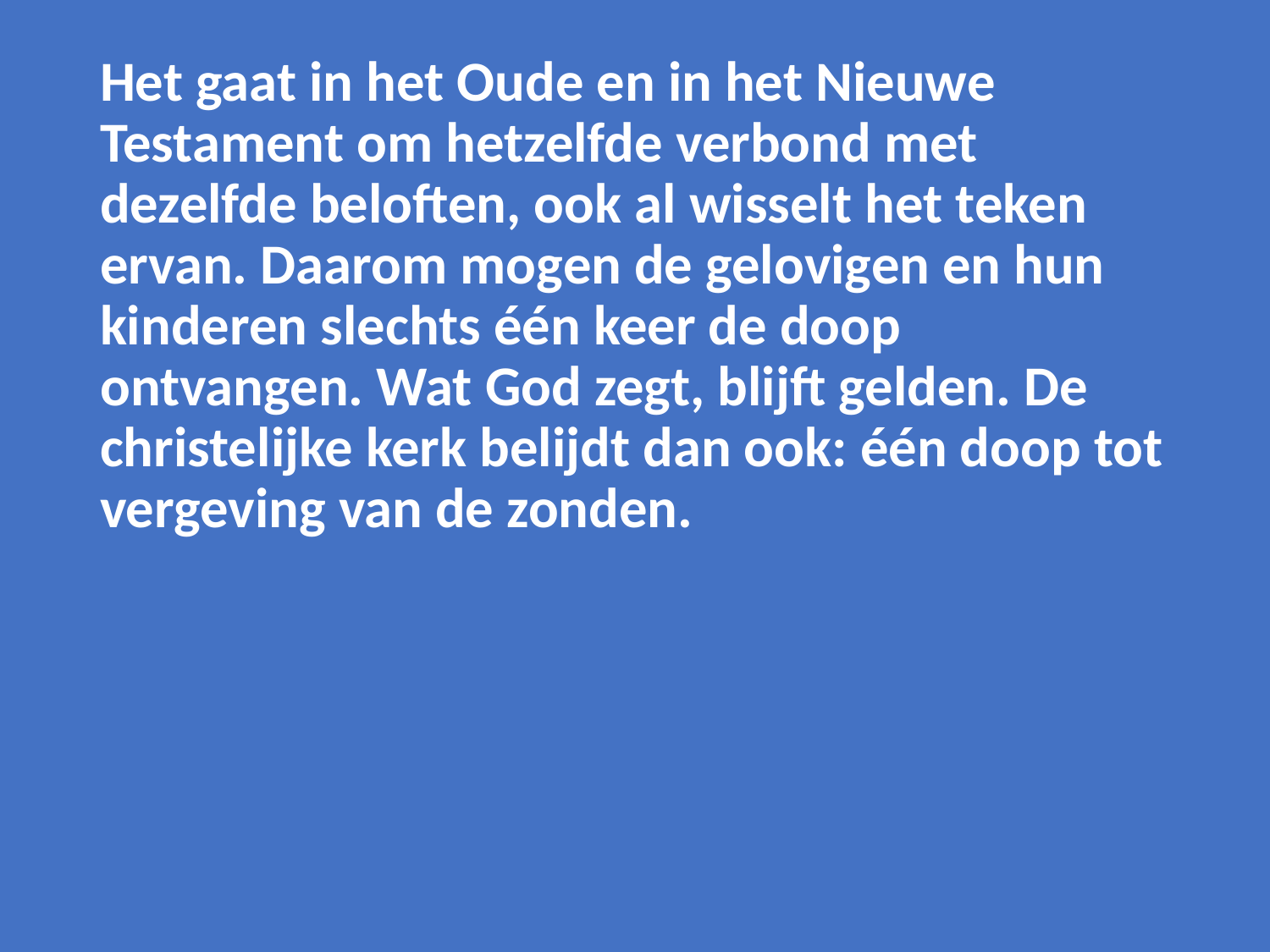

Het gaat in het Oude en in het Nieuwe Testament om hetzelfde verbond met dezelfde beloften, ook al wisselt het teken ervan. Daarom mogen de gelovigen en hun kinderen slechts één keer de doop ontvangen. Wat God zegt, blijft gelden. De christelijke kerk belijdt dan ook: één doop tot vergeving van de zonden.